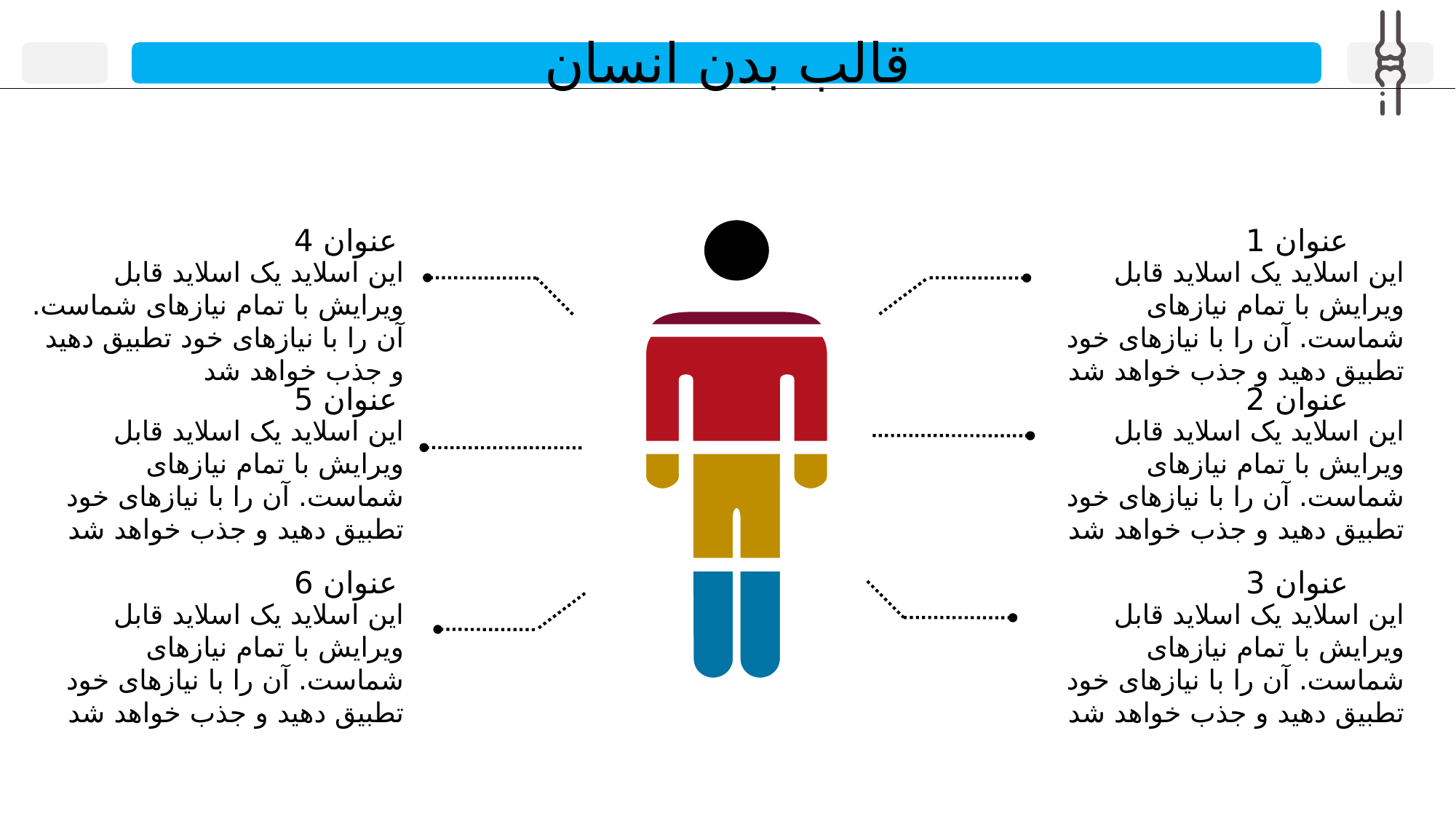

قالب بدن انسان
عنوان 4
این اسلاید یک اسلاید قابل ویرایش با تمام نیازهای شماست. آن را با نیازهای خود تطبیق دهید و جذب خواهد شد
عنوان 1
این اسلاید یک اسلاید قابل ویرایش با تمام نیازهای شماست. آن را با نیازهای خود تطبیق دهید و جذب خواهد شد

عنوان 5
این اسلاید یک اسلاید قابل ویرایش با تمام نیازهای شماست. آن را با نیازهای خود تطبیق دهید و جذب خواهد شد
عنوان 2
این اسلاید یک اسلاید قابل ویرایش با تمام نیازهای شماست. آن را با نیازهای خود تطبیق دهید و جذب خواهد شد

عنوان 6
این اسلاید یک اسلاید قابل ویرایش با تمام نیازهای شماست. آن را با نیازهای خود تطبیق دهید و جذب خواهد شد
عنوان 3
این اسلاید یک اسلاید قابل ویرایش با تمام نیازهای شماست. آن را با نیازهای خود تطبیق دهید و جذب خواهد شد